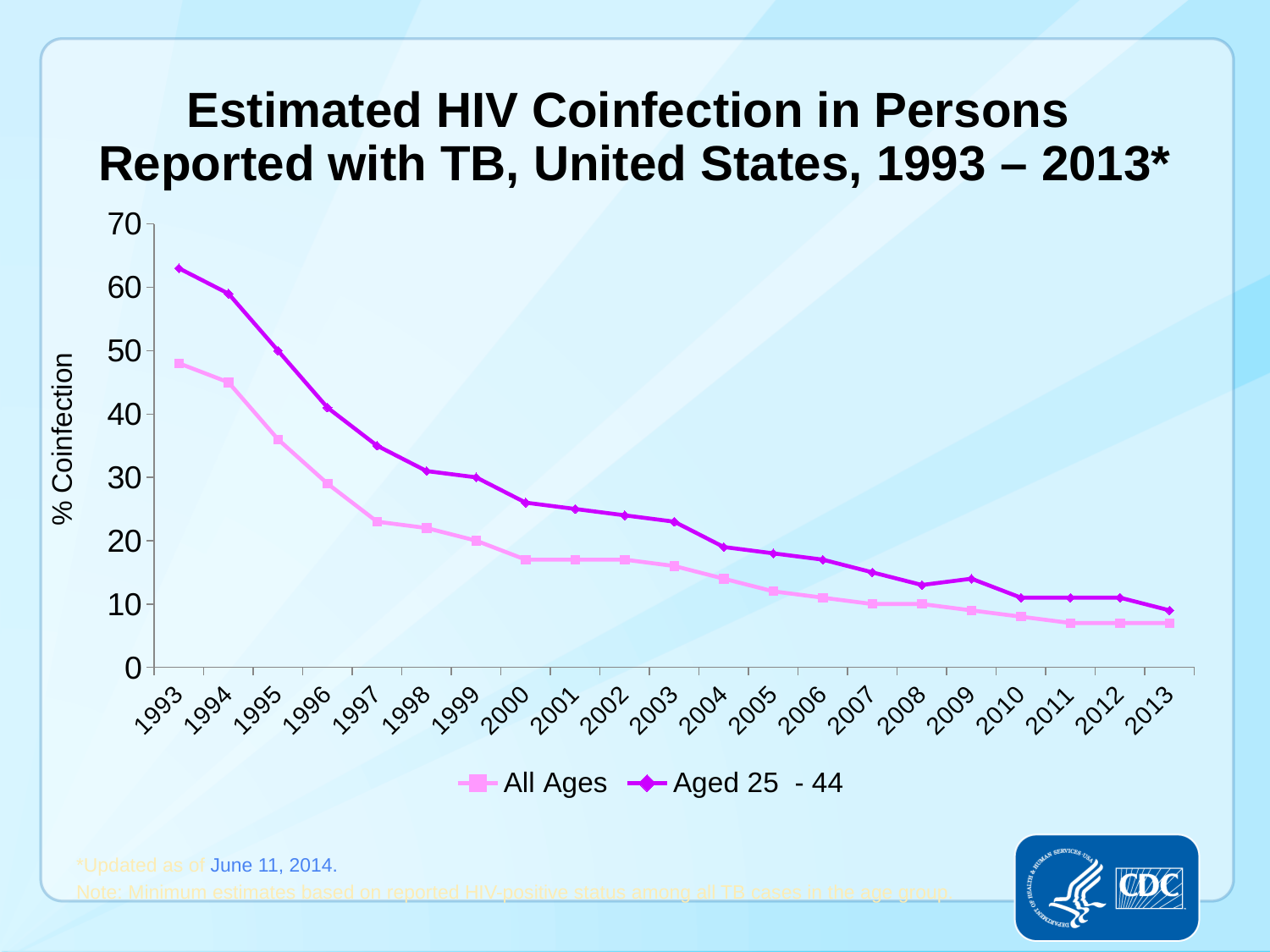

# Estimated HIV Coinfection in Persons Reported with TB, United States, 1993 – 2013*

### Chart

| Category | All Ages | Aged 25  - 44 |
|---|---|---|
| 1993 | 48.0 | 63.0 |
| 1994 | 45.0 | 59.0 |
| 1995 | 36.0 | 50.0 |
| 1996 | 29.0 | 41.0 |
| 1997 | 23.0 | 35.0 |
| 1998 | 22.0 | 31.0 |
| 1999 | 20.0 | 30.0 |
| 2000 | 17.0 | 26.0 |
| 2001 | 17.0 | 25.0 |
| 2002 | 17.0 | 24.0 |
| 2003 | 16.0 | 23.0 |
| 2004 | 14.0 | 19.0 |
| 2005 | 12.0 | 18.0 |
| 2006 | 11.0 | 17.0 |
| 2007 | 10.0 | 15.0 |
| 2008 | 10.0 | 13.0 |
| 2009 | 9.0 | 14.0 |
| 2010 | 8.0 | 11.0 |
| 2011 | 7.0 | 11.0 |
| 2012 | 7.0 | 11.0 |
| 2013 | 7.0 | 9.0 |
% Coinfection
*Updated as of June 11, 2014.
Note: Minimum estimates based on reported HIV-positive status among all TB cases in the age group.